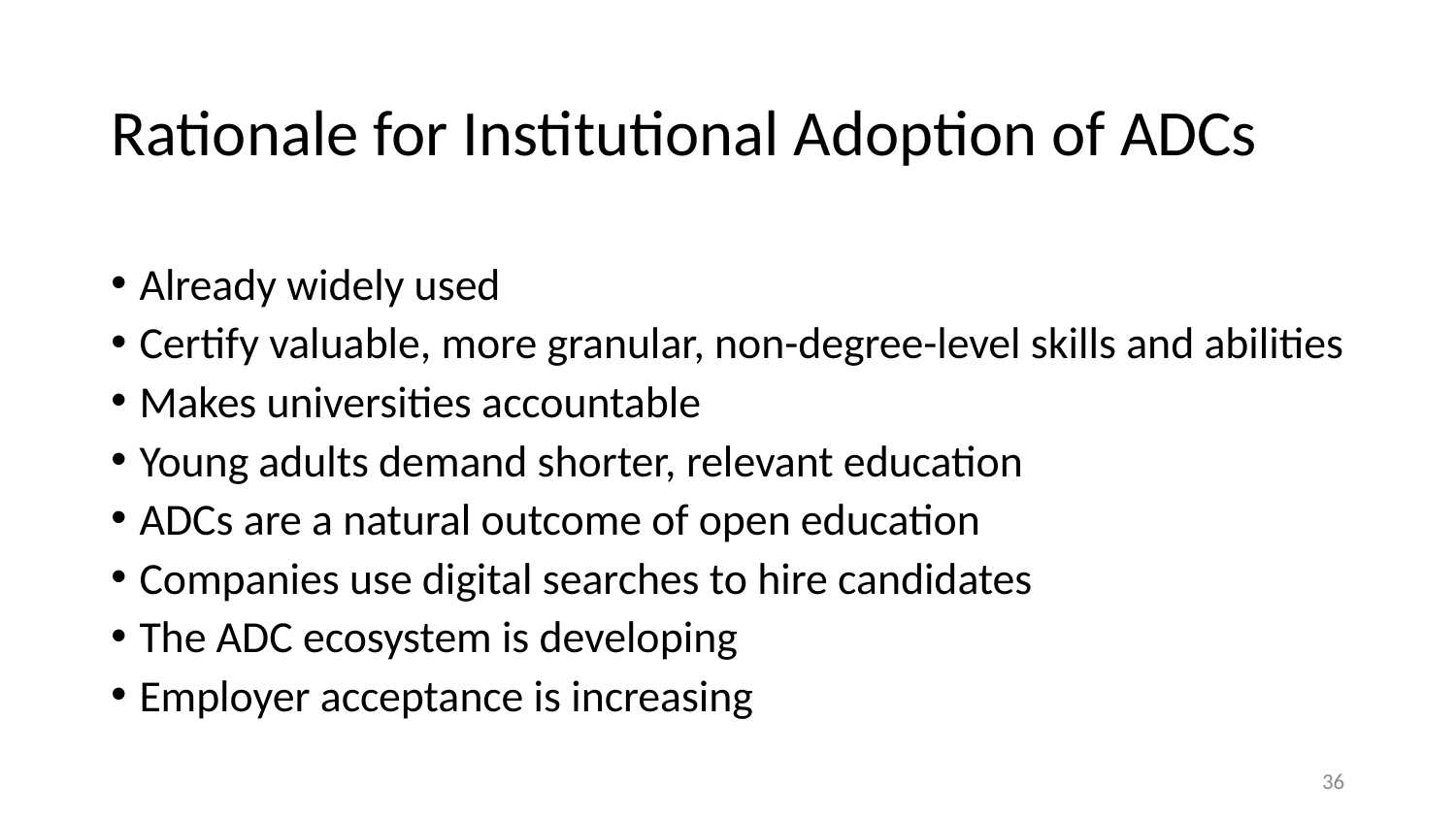

# Rationale for Institutional Adoption of ADCs

Already widely used
Certify valuable, more granular, non-degree-level skills and abilities
Makes universities accountable
Young adults demand shorter, relevant education
ADCs are a natural outcome of open education
Companies use digital searches to hire candidates
The ADC ecosystem is developing
Employer acceptance is increasing

36